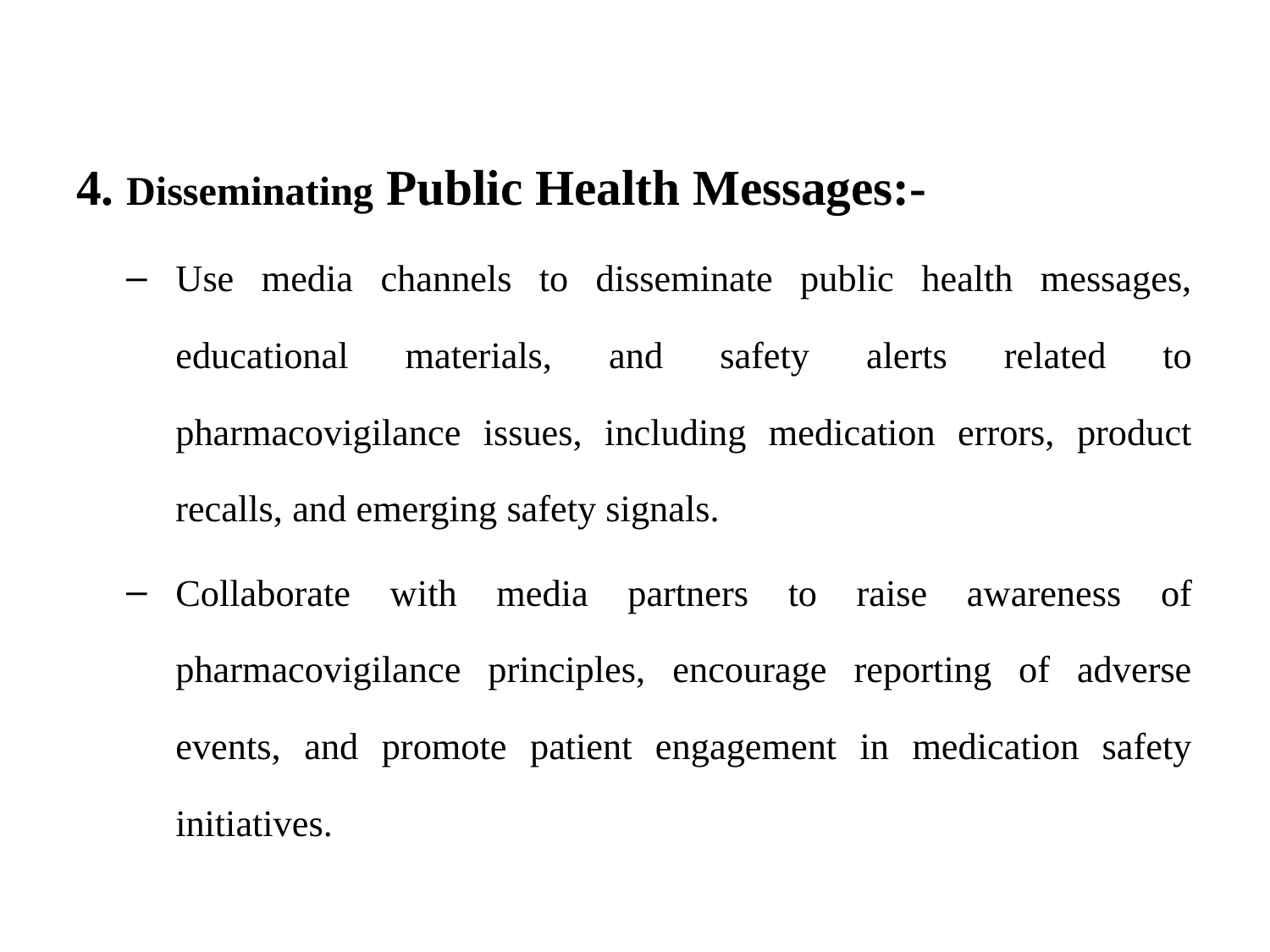

4. Disseminating Public Health Messages:-
Use media channels to disseminate public health messages, educational materials, and safety alerts related to pharmacovigilance issues, including medication errors, product recalls, and emerging safety signals.
Collaborate with media partners to raise awareness of pharmacovigilance principles, encourage reporting of adverse events, and promote patient engagement in medication safety initiatives.